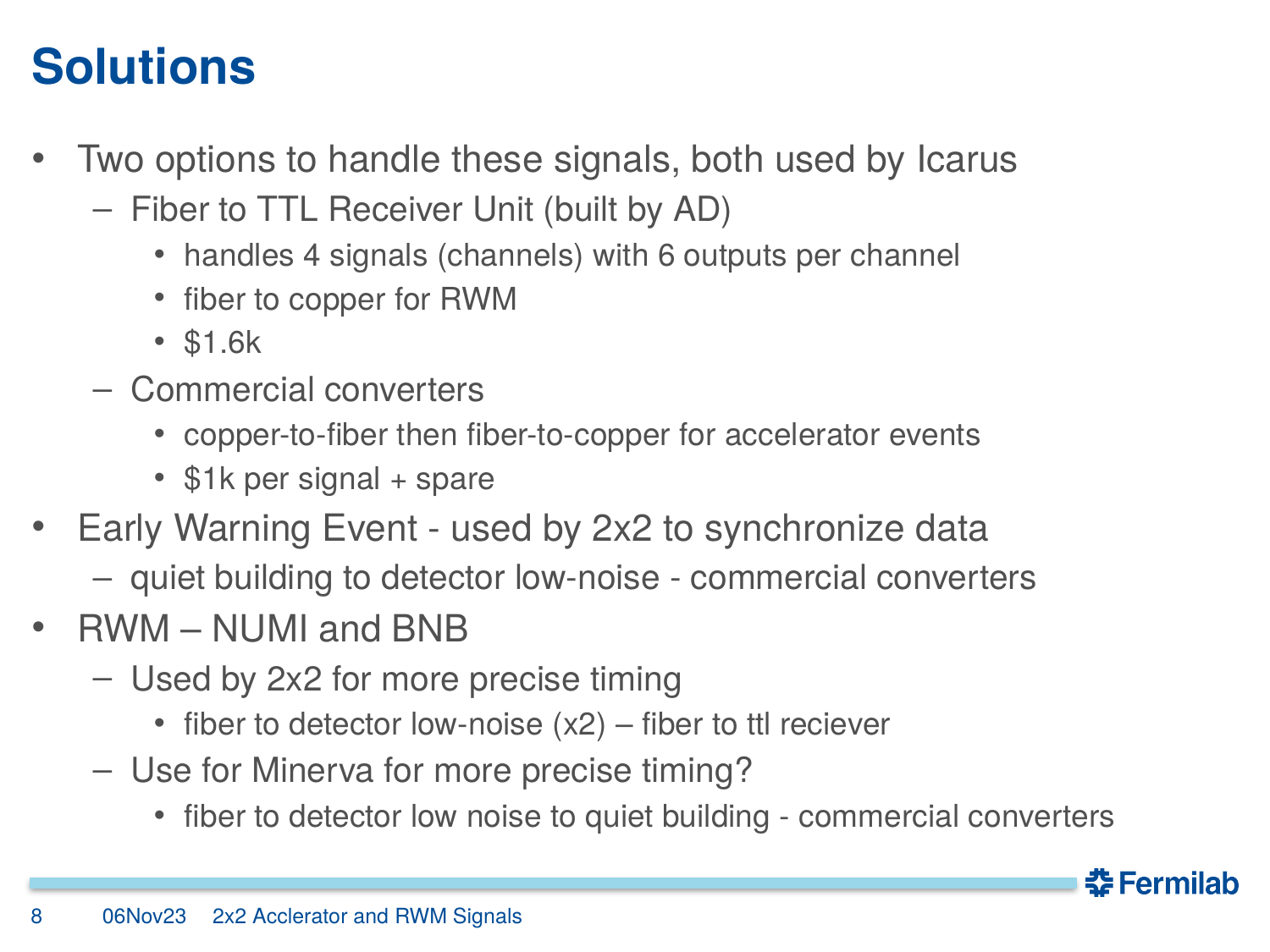

# Solutions
Two options to handle these signals, both used by Icarus
Fiber to TTL Receiver Unit (built by AD)
handles 4 signals (channels) with 6 outputs per channel
fiber to copper for RWM
$1.6k
Commercial converters
copper-to-fiber then fiber-to-copper for accelerator events
$1k per signal + spare
Early Warning Event - used by 2x2 to synchronize data
quiet building to detector low-noise - commercial converters
RWM – NUMI and BNB
Used by 2x2 for more precise timing
fiber to detector low-noise (x2) – fiber to ttl reciever
Use for Minerva for more precise timing?
fiber to detector low noise to quiet building - commercial converters

8
06Nov23
2x2 Acclerator and RWM Signals